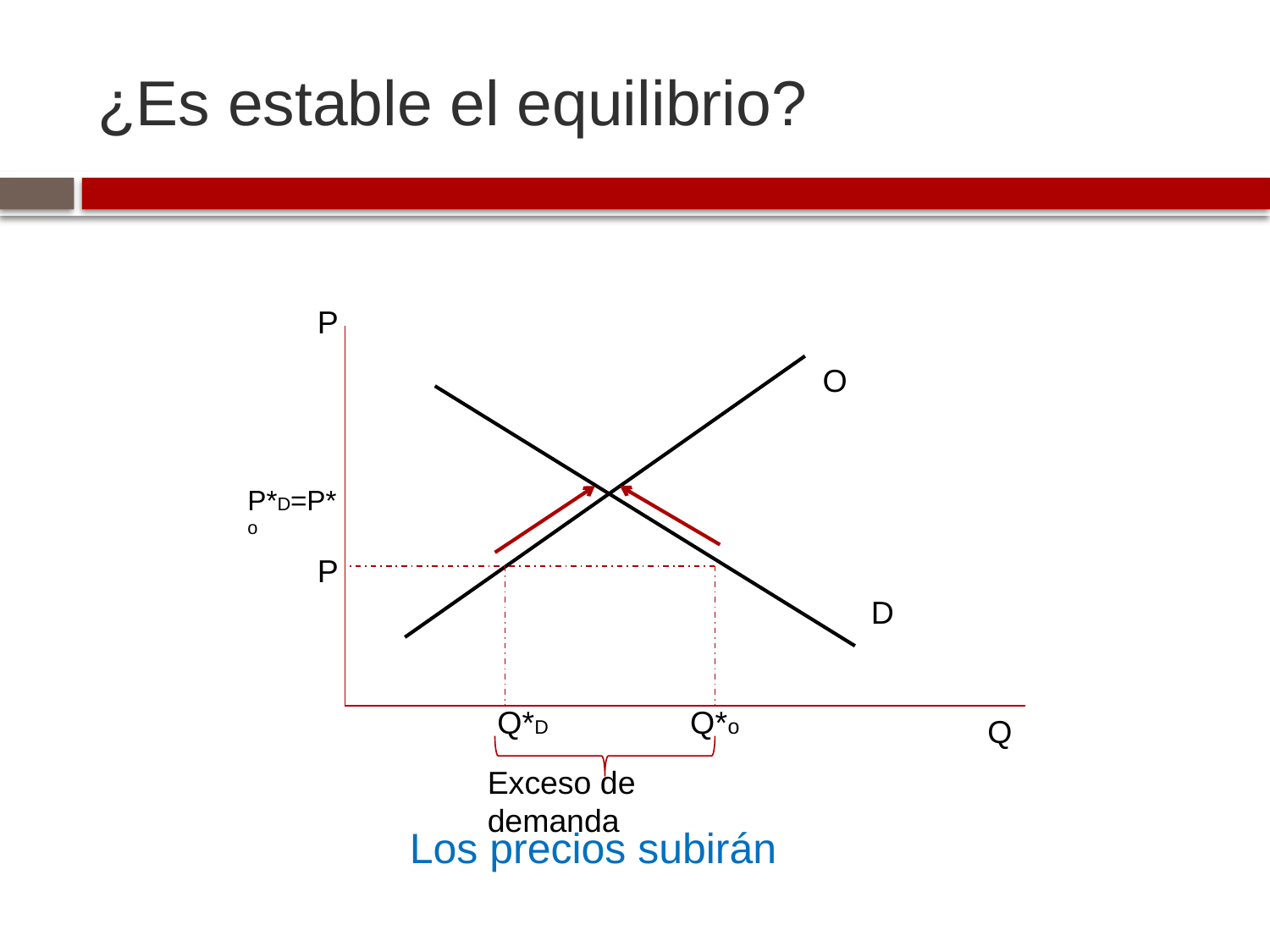

# ¿Es estable el equilibrio?

P
O
P*D=P*o
P
D

Q*D                Q*o
Q
Exceso de demanda
Los precios subirán